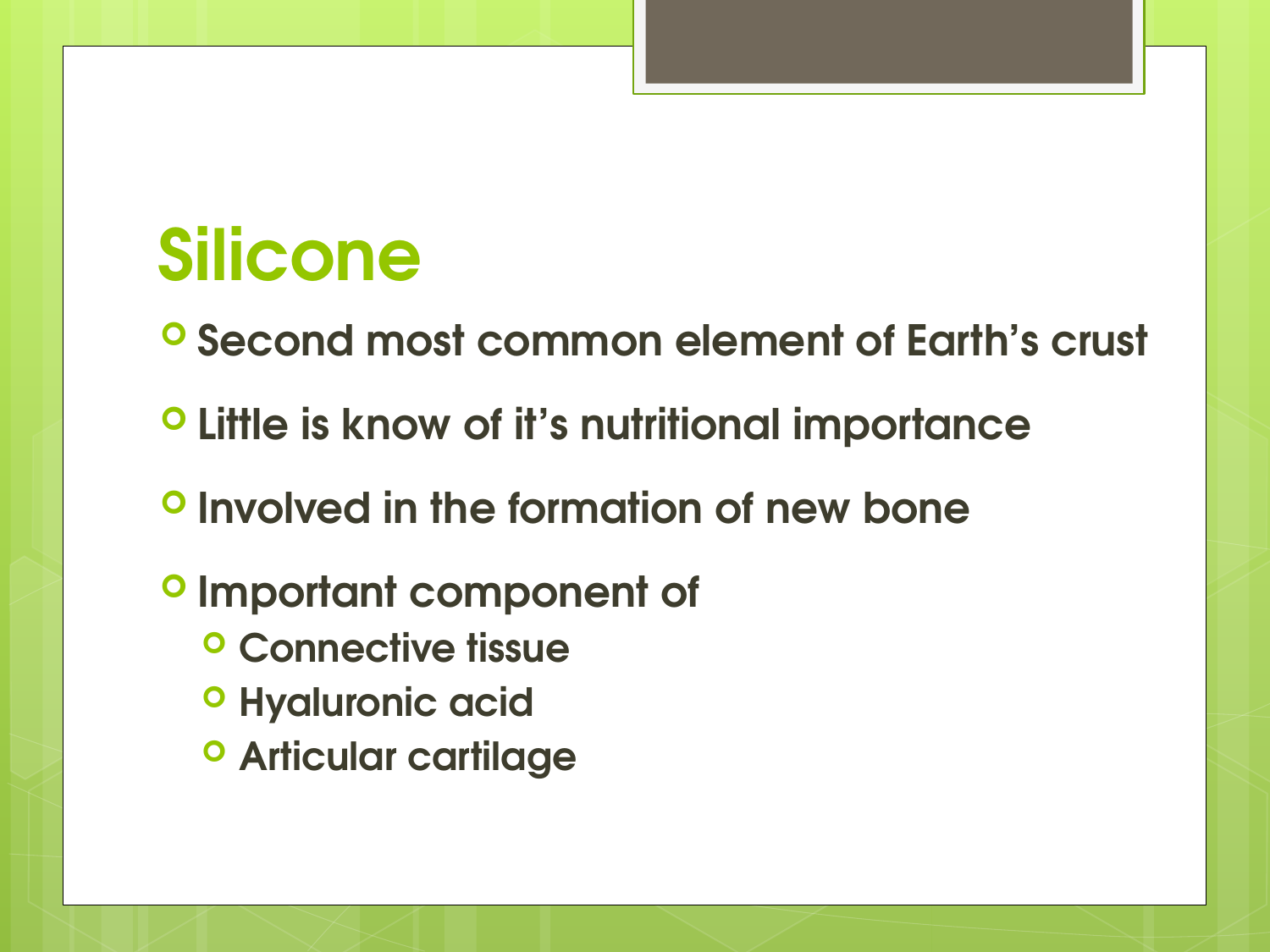

# Silicone
Second most common element of Earth’s crust

Little is know of it’s nutritional importance

Involved in the formation of new bone

Important component of
Connective tissue
Hyaluronic acid
Articular cartilage